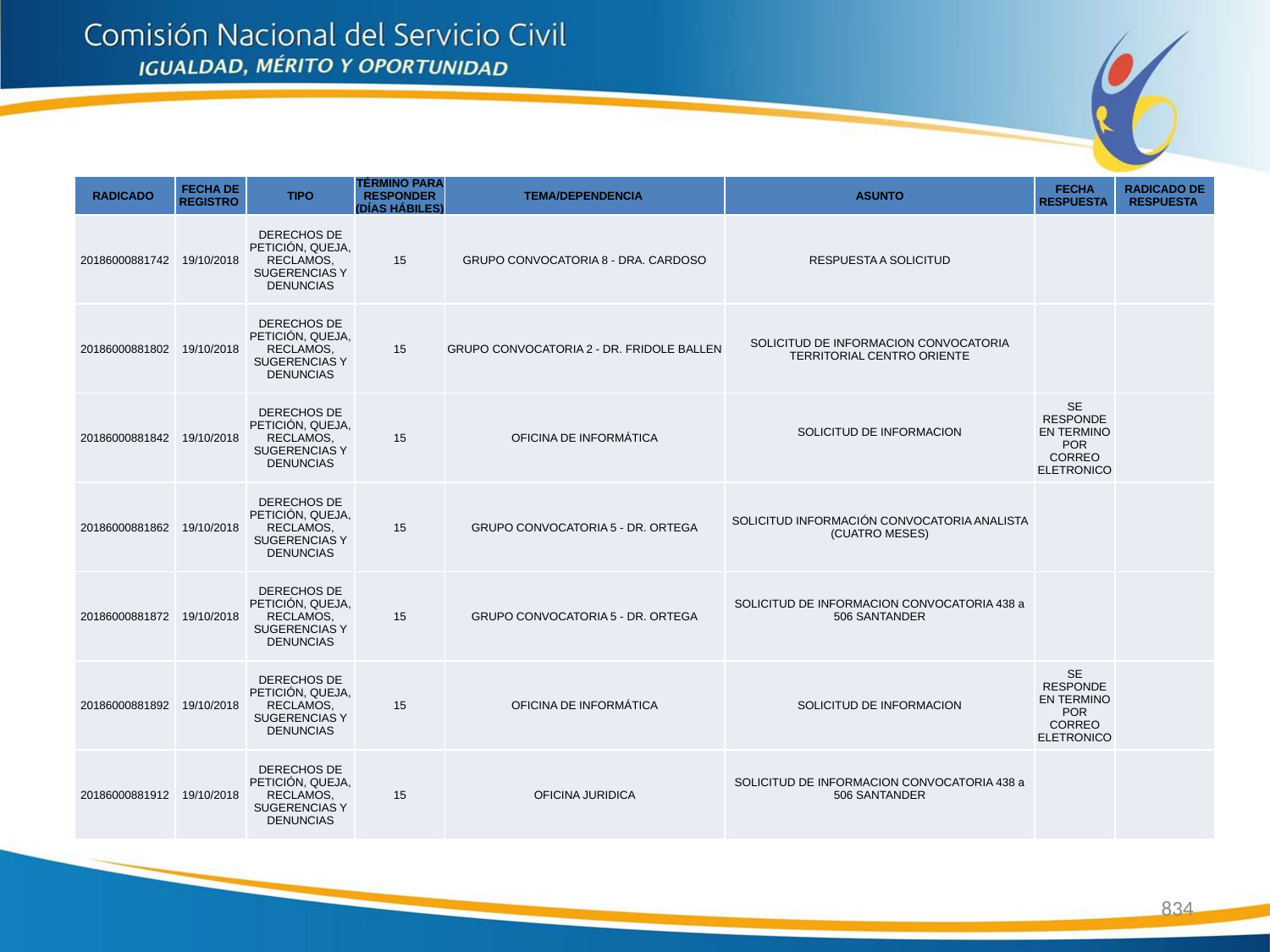

| RADICADO | FECHA DE REGISTRO | TIPO | TÉRMINO PARA RESPONDER (DÍAS HÁBILES) | TEMA/DEPENDENCIA | ASUNTO | FECHA RESPUESTA | RADICADO DE RESPUESTA |
| --- | --- | --- | --- | --- | --- | --- | --- |
| 20186000881742 | 19/10/2018 | DERECHOS DE PETICIÓN, QUEJA, RECLAMOS, SUGERENCIAS Y DENUNCIAS | 15 | GRUPO CONVOCATORIA 8 - DRA. CARDOSO | RESPUESTA A SOLICITUD |  |  |
| 20186000881802 | 19/10/2018 | DERECHOS DE PETICIÓN, QUEJA, RECLAMOS, SUGERENCIAS Y DENUNCIAS | 15 | GRUPO CONVOCATORIA 2 - DR. FRIDOLE BALLEN | SOLICITUD DE INFORMACION CONVOCATORIA TERRITORIAL CENTRO ORIENTE |  |  |
| 20186000881842 | 19/10/2018 | DERECHOS DE PETICIÓN, QUEJA, RECLAMOS, SUGERENCIAS Y DENUNCIAS | 15 | OFICINA DE INFORMÁTICA | SOLICITUD DE INFORMACION | SE RESPONDE EN TERMINO POR CORREO ELETRONICO |  |
| 20186000881862 | 19/10/2018 | DERECHOS DE PETICIÓN, QUEJA, RECLAMOS, SUGERENCIAS Y DENUNCIAS | 15 | GRUPO CONVOCATORIA 5 - DR. ORTEGA | SOLICITUD INFORMACIÓN CONVOCATORIA ANALISTA (CUATRO MESES) |  |  |
| 20186000881872 | 19/10/2018 | DERECHOS DE PETICIÓN, QUEJA, RECLAMOS, SUGERENCIAS Y DENUNCIAS | 15 | GRUPO CONVOCATORIA 5 - DR. ORTEGA | SOLICITUD DE INFORMACION CONVOCATORIA 438 a 506 SANTANDER |  |  |
| 20186000881892 | 19/10/2018 | DERECHOS DE PETICIÓN, QUEJA, RECLAMOS, SUGERENCIAS Y DENUNCIAS | 15 | OFICINA DE INFORMÁTICA | SOLICITUD DE INFORMACION | SE RESPONDE EN TERMINO POR CORREO ELETRONICO |  |
| 20186000881912 | 19/10/2018 | DERECHOS DE PETICIÓN, QUEJA, RECLAMOS, SUGERENCIAS Y DENUNCIAS | 15 | OFICINA JURIDICA | SOLICITUD DE INFORMACION CONVOCATORIA 438 a 506 SANTANDER |  |  |
834